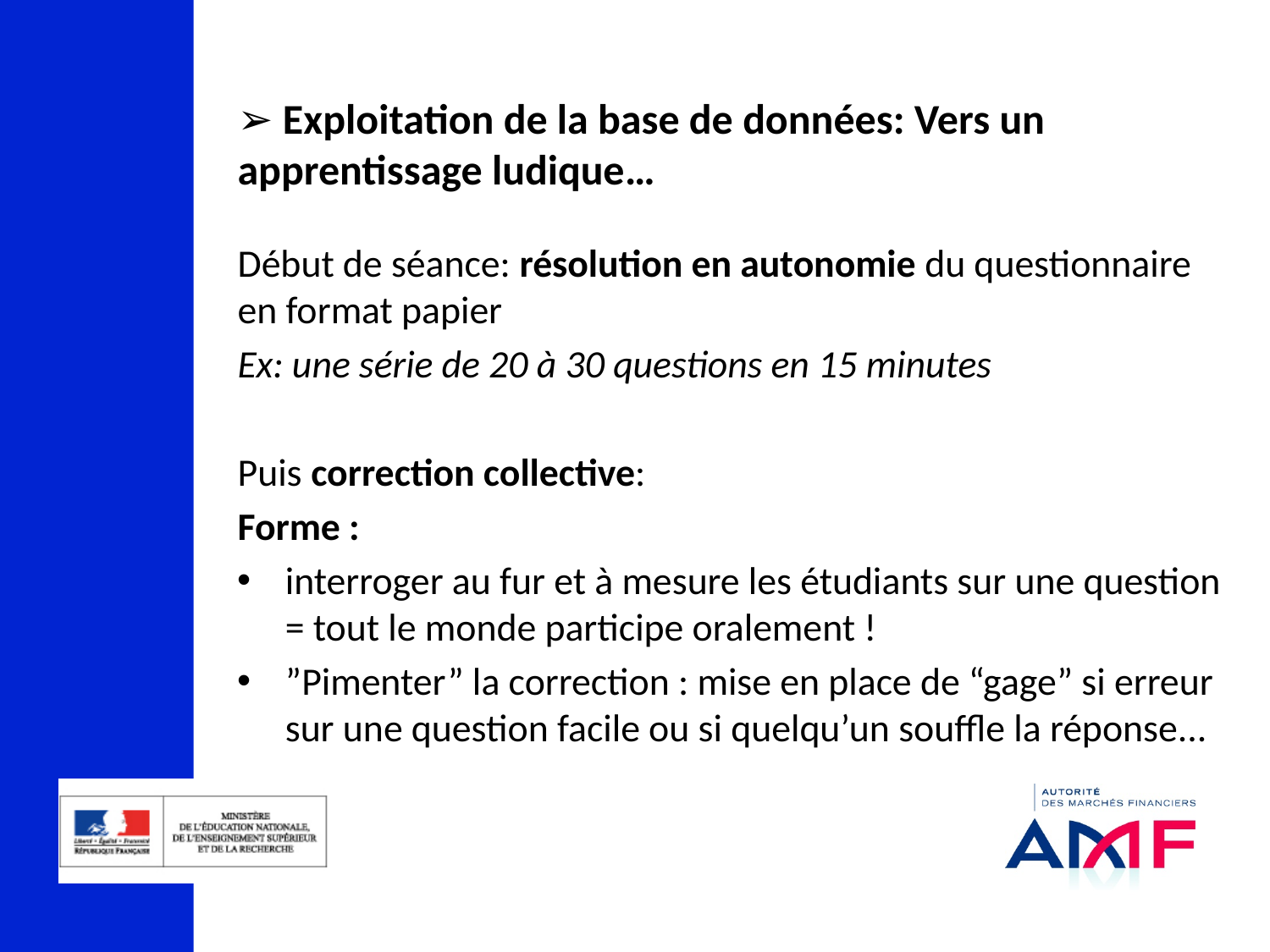

➢ Exploitation de la base de données: Vers un apprentissage ludique…

Début de séance: résolution en autonomie du questionnaire en format papier
Ex: une série de 20 à 30 questions en 15 minutes

Puis correction collective:
Forme :
interroger au fur et à mesure les étudiants sur une question = tout le monde participe oralement !
”Pimenter” la correction : mise en place de “gage” si erreur sur une question facile ou si quelqu’un souffle la réponse...